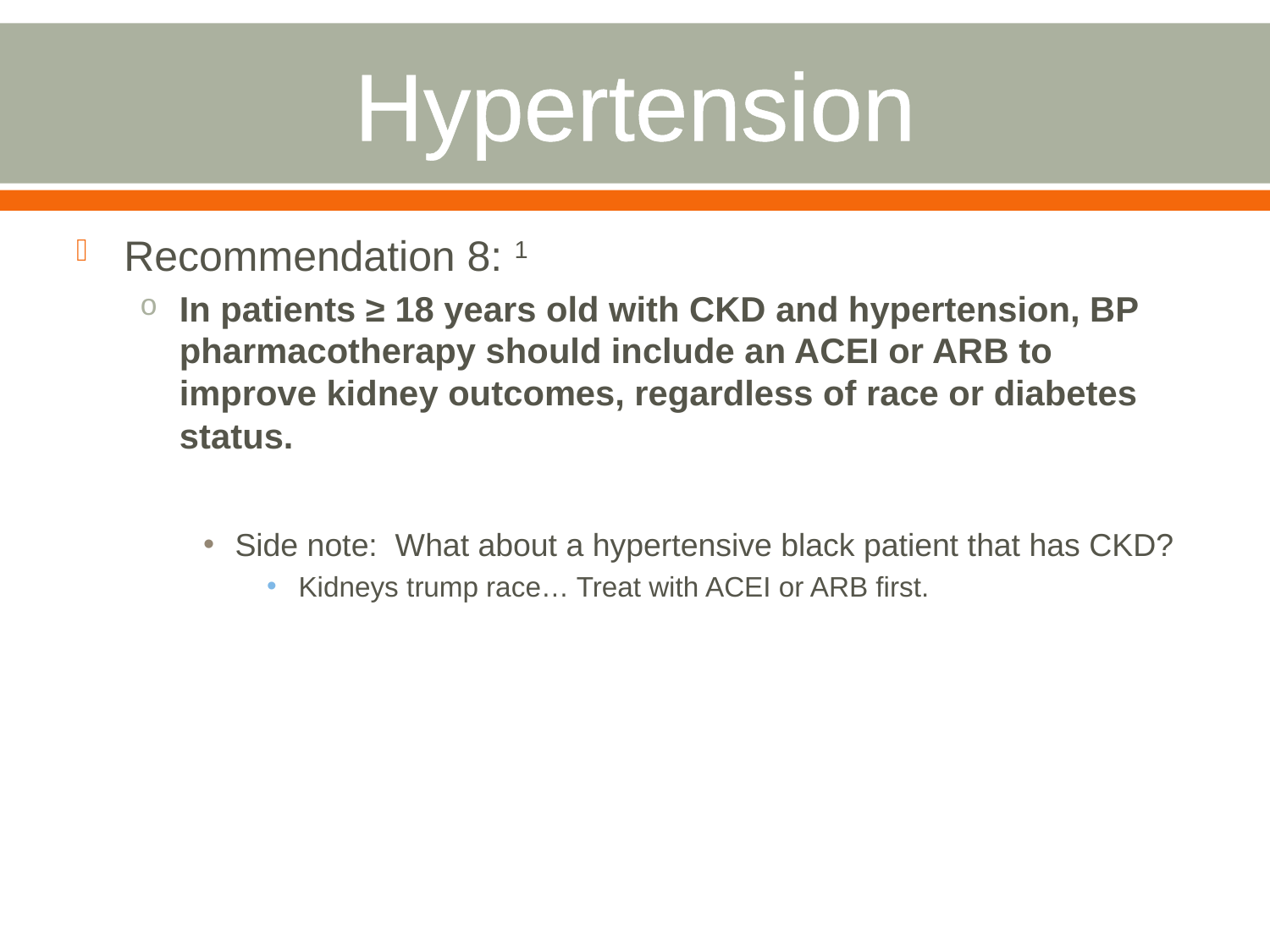

# Hypertension
Recommendation 8: 1
In patients ≥ 18 years old with CKD and hypertension, BP pharmacotherapy should include an ACEI or ARB to improve kidney outcomes, regardless of race or diabetes status.

Side note:  What about a hypertensive black patient that has CKD?
Kidneys trump race… Treat with ACEI or ARB first.